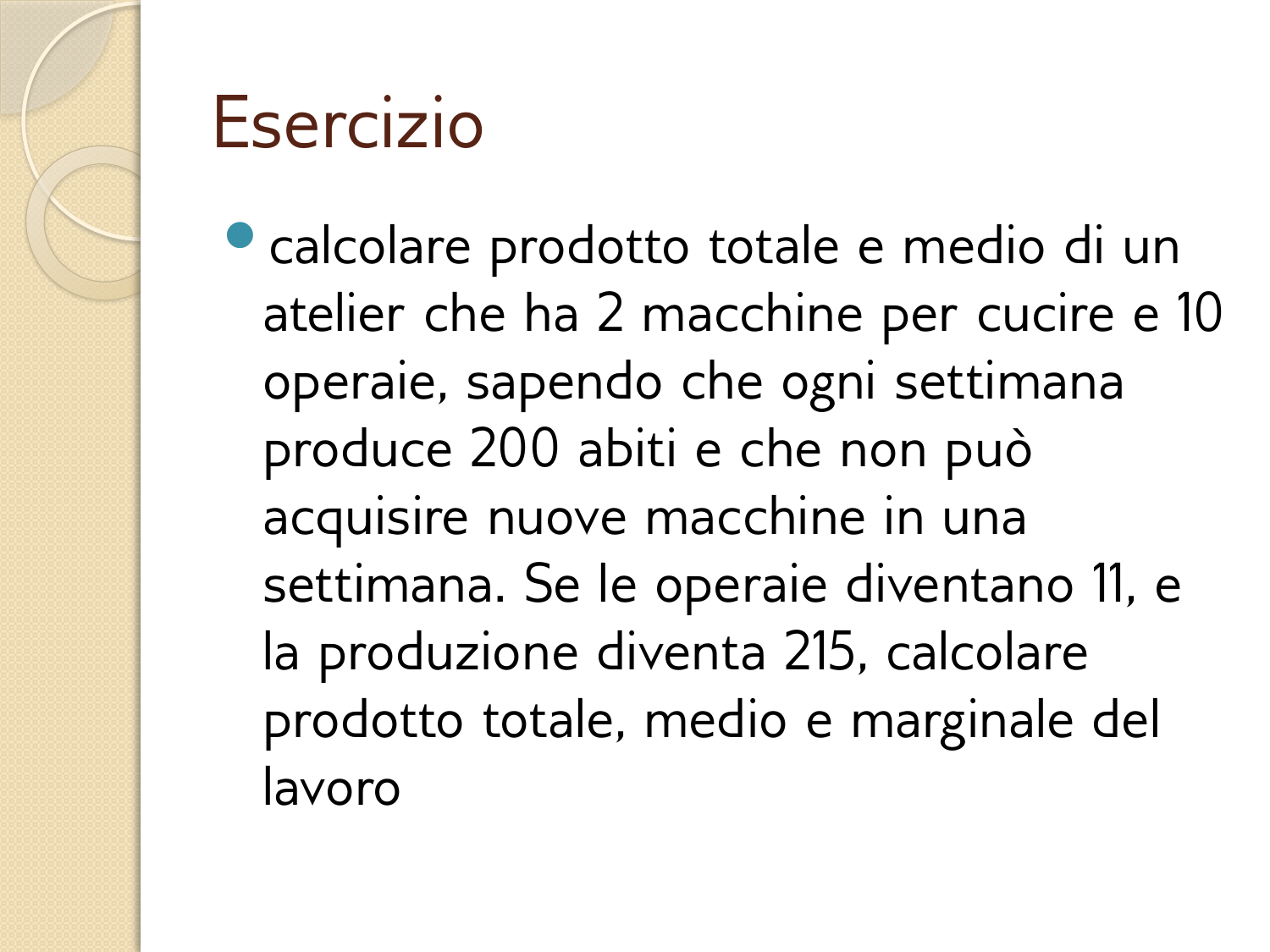

# Esercizio
calcolare prodotto totale e medio di un atelier che ha 2 macchine per cucire e 10 operaie, sapendo che ogni settimana produce 200 abiti e che non può acquisire nuove macchine in una settimana. Se le operaie diventano 11, e la produzione diventa 215, calcolare prodotto totale, medio e marginale del lavoro